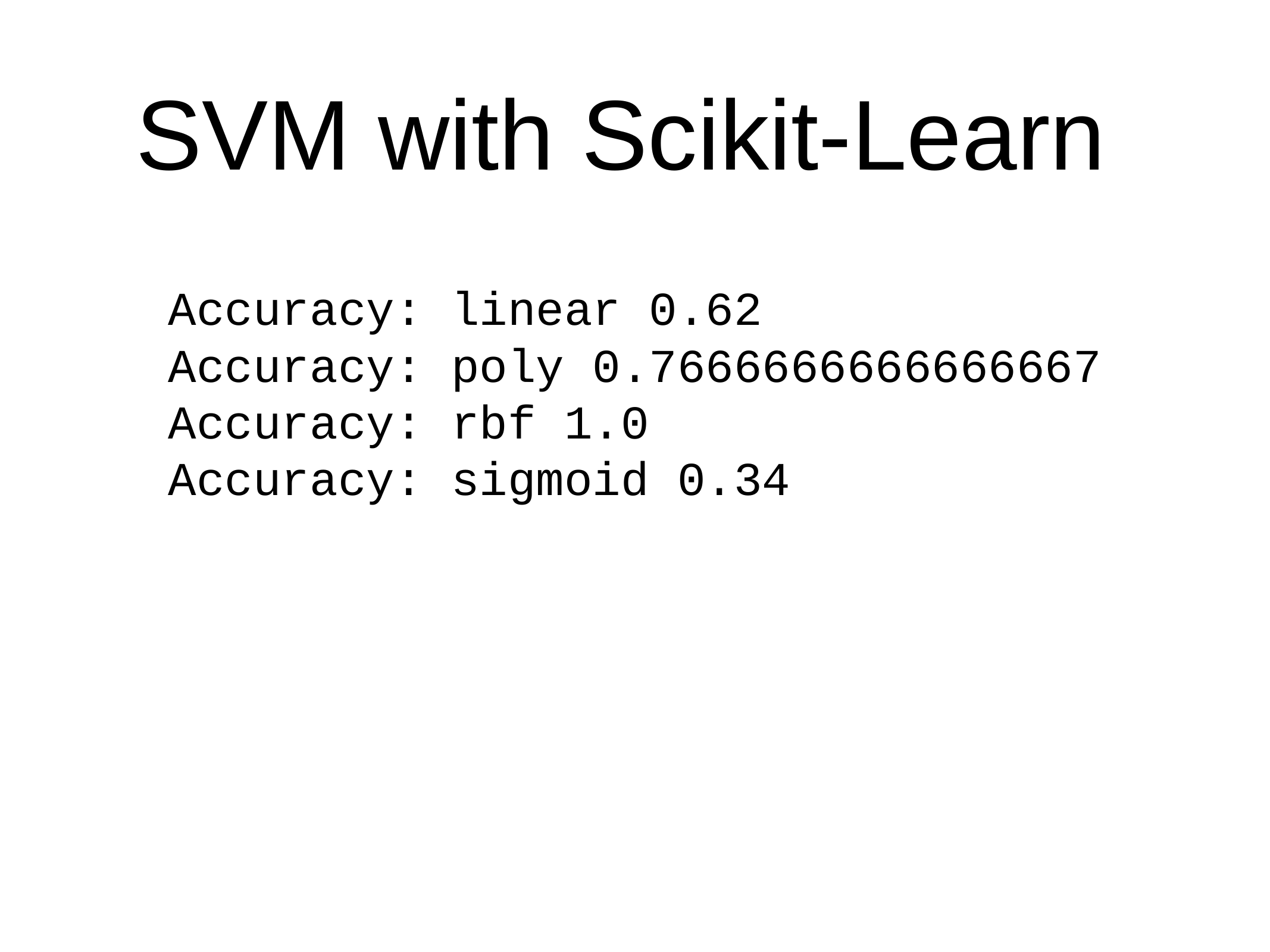

# SVM with Scikit-Learn
Accuracy: linear 0.62
Accuracy: poly 0.7666666666666667
Accuracy: rbf 1.0
Accuracy: sigmoid 0.34